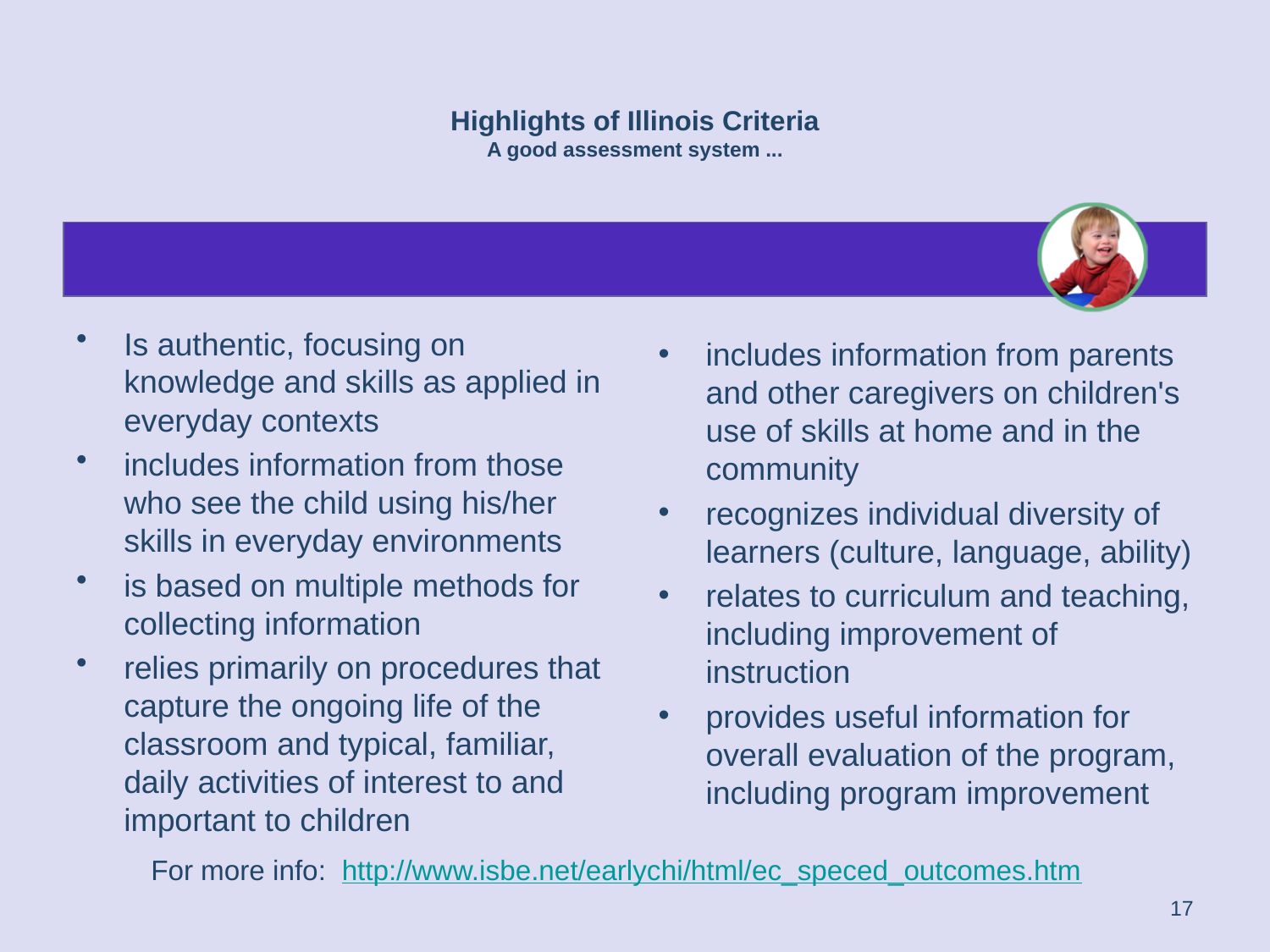

# Highlights of Illinois Criteria A good assessment system ...
Is authentic, focusing on knowledge and skills as applied in everyday contexts
includes information from those who see the child using his/her skills in everyday environments
is based on multiple methods for collecting information
relies primarily on procedures that capture the ongoing life of the classroom and typical, familiar, daily activities of interest to and important to children

includes information from parents and other caregivers on children's use of skills at home and in the community
recognizes individual diversity of learners (culture, language, ability)
relates to curriculum and teaching, including improvement of instruction
provides useful information for overall evaluation of the program, including program improvement

For more info:  http://www.isbe.net/earlychi/html/ec_speced_outcomes.htm
17